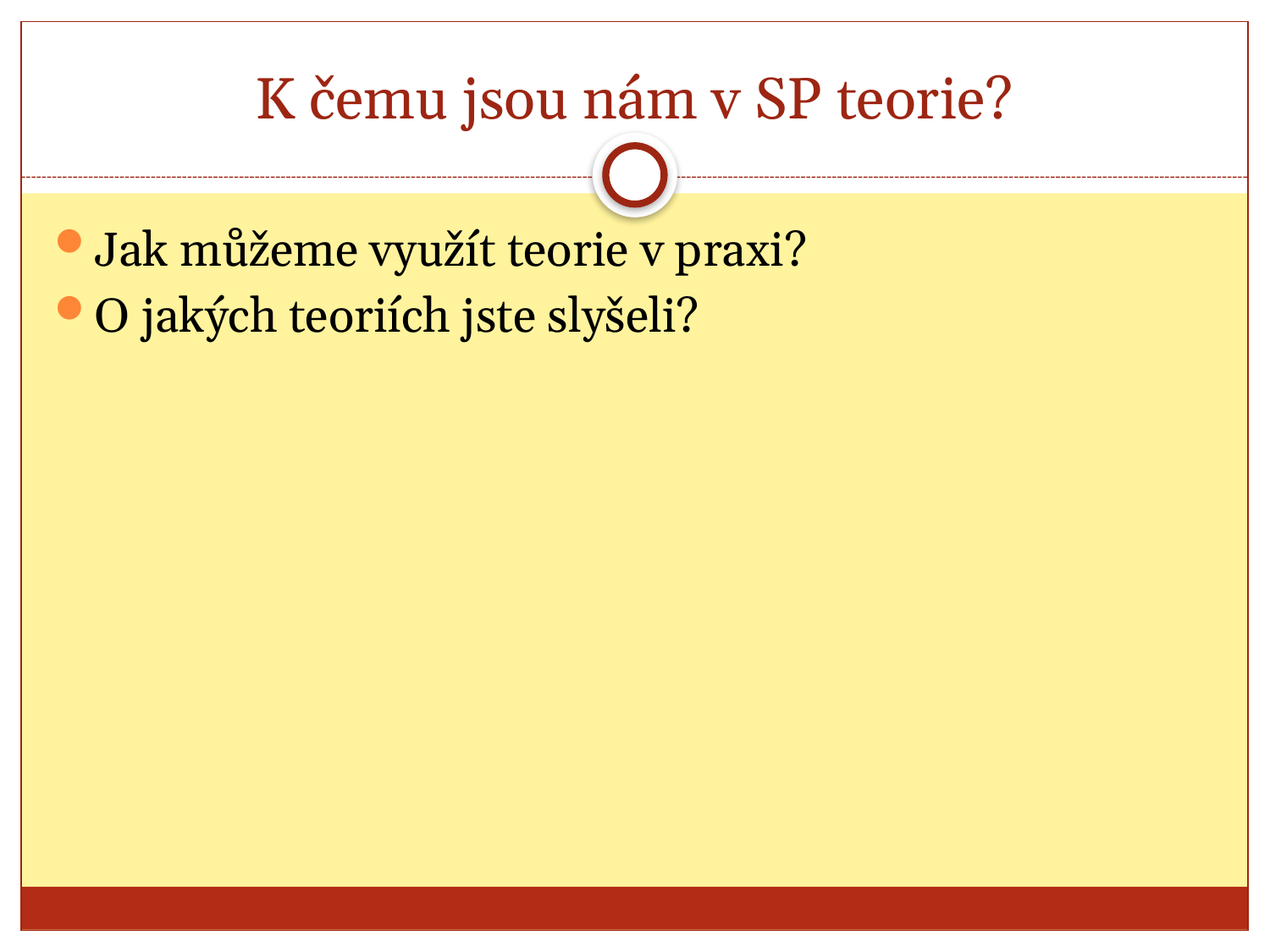

# K čemu jsou nám v SP teorie?
Jak můžeme využít teorie v praxi?
O jakých teoriích jste slyšeli?